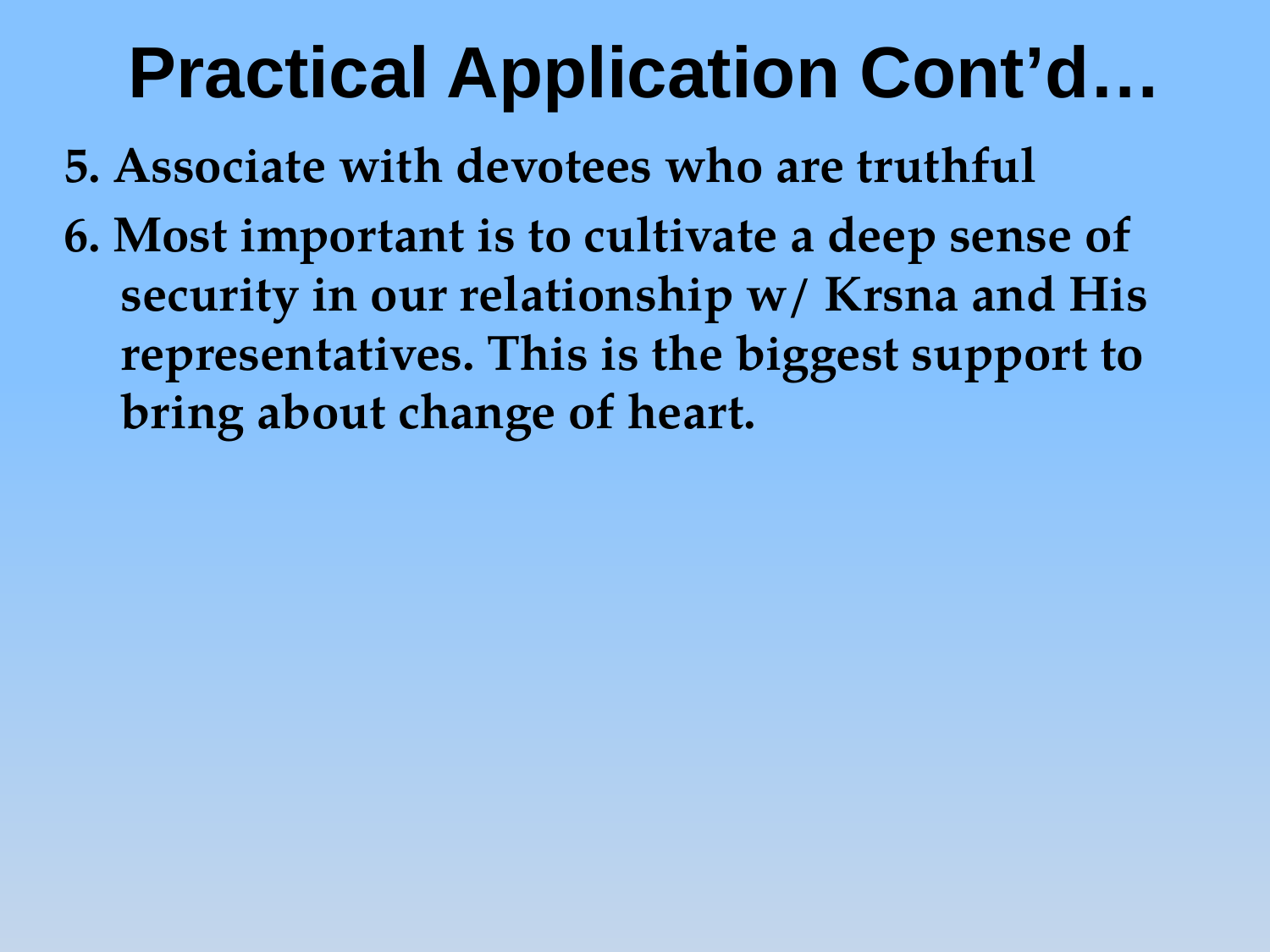

# Practical Application Cont’d…
5. Associate with devotees who are truthful
6. Most important is to cultivate a deep sense of security in our relationship w/ Krsna and His representatives. This is the biggest support to bring about change of heart.